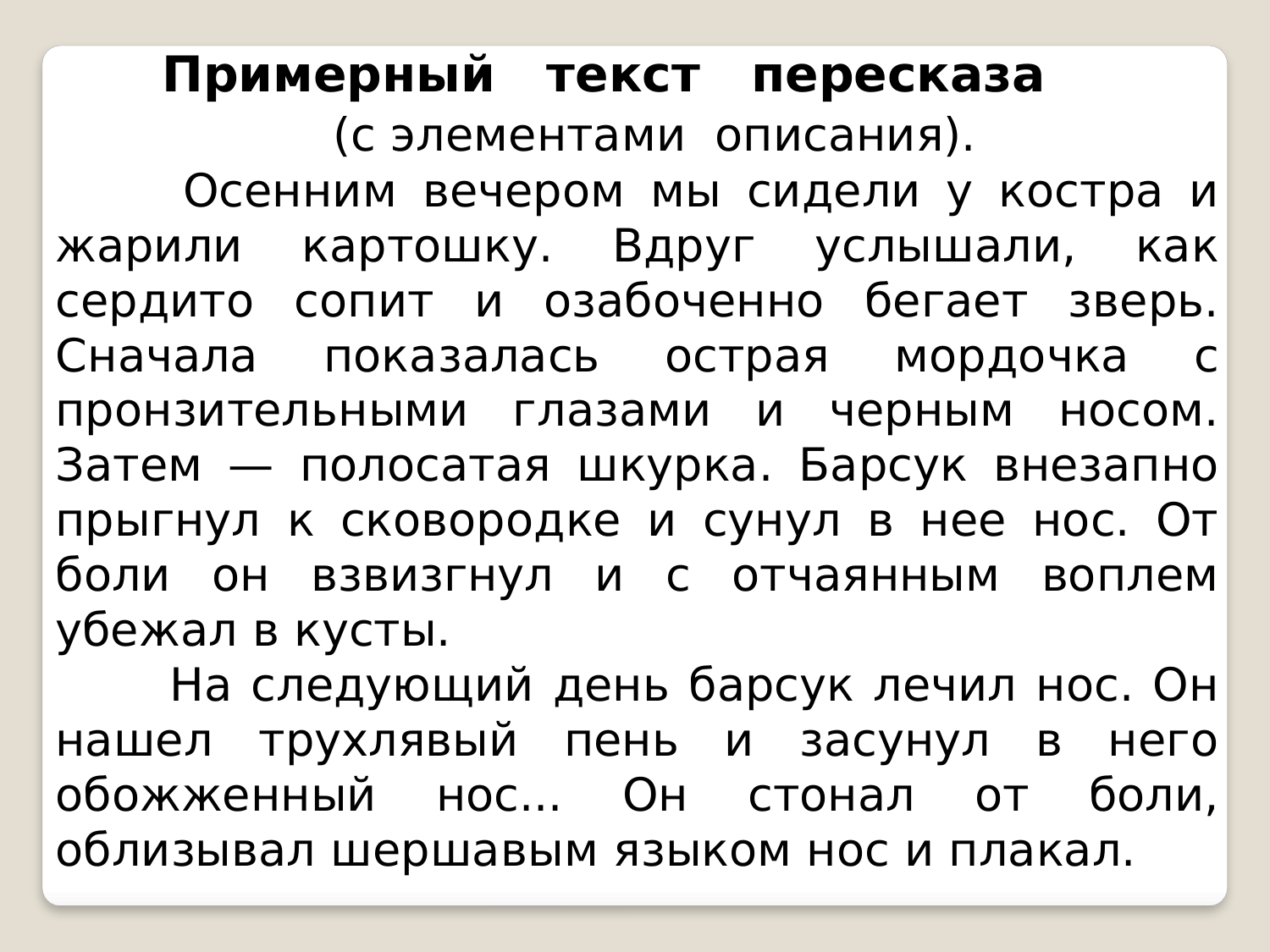

Примерный   текст   пересказа
  (с элементами  описания).
     Осенним вечером мы сидели у костра и жарили картошку. Вдруг услышали, как сердито сопит и озабоченно бегает зверь. Сначала пока­залась острая мордочка с пронзительными глазами и черным носом. Затем — полосатая шкурка. Барсук внезапно прыгнул к сковородке и сунул в нее нос. От боли он взвизгнул и с отчаянным воплем убежал в кусты.
      На следующий день барсук лечил нос. Он нашел трухлявый пень и засунул в него обожженный нос... Он стонал от боли, облизывал шерша­вым языком нос и плакал.